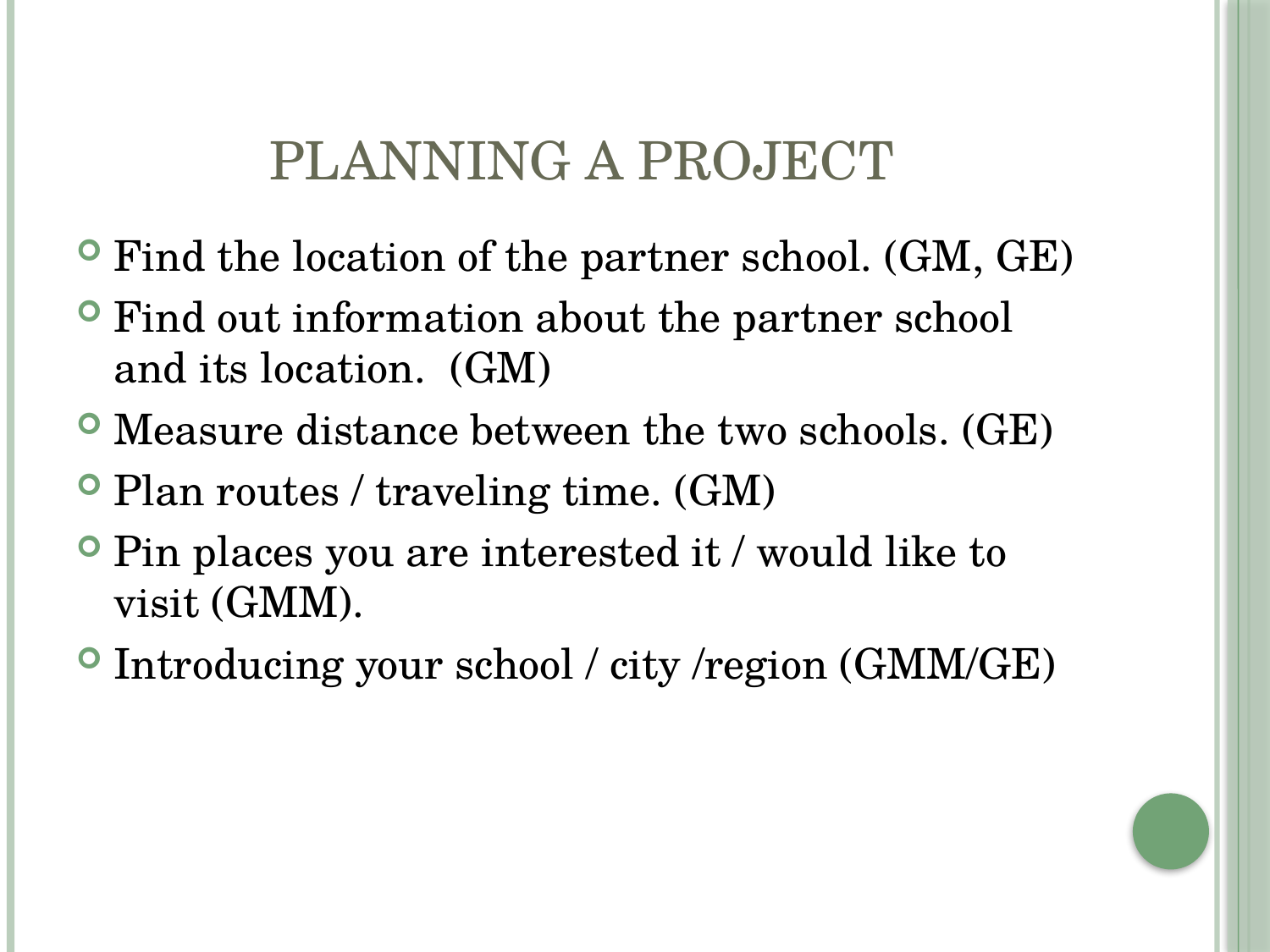

# Planning a project
Find the location of the partner school. (GM, GE)
Find out information about the partner school and its location.  (GM)
Measure distance between the two schools. (GE)
Plan routes / traveling time. (GM)
Pin places you are interested it / would like to visit (GMM).
Introducing your school / city /region (GMM/GE)